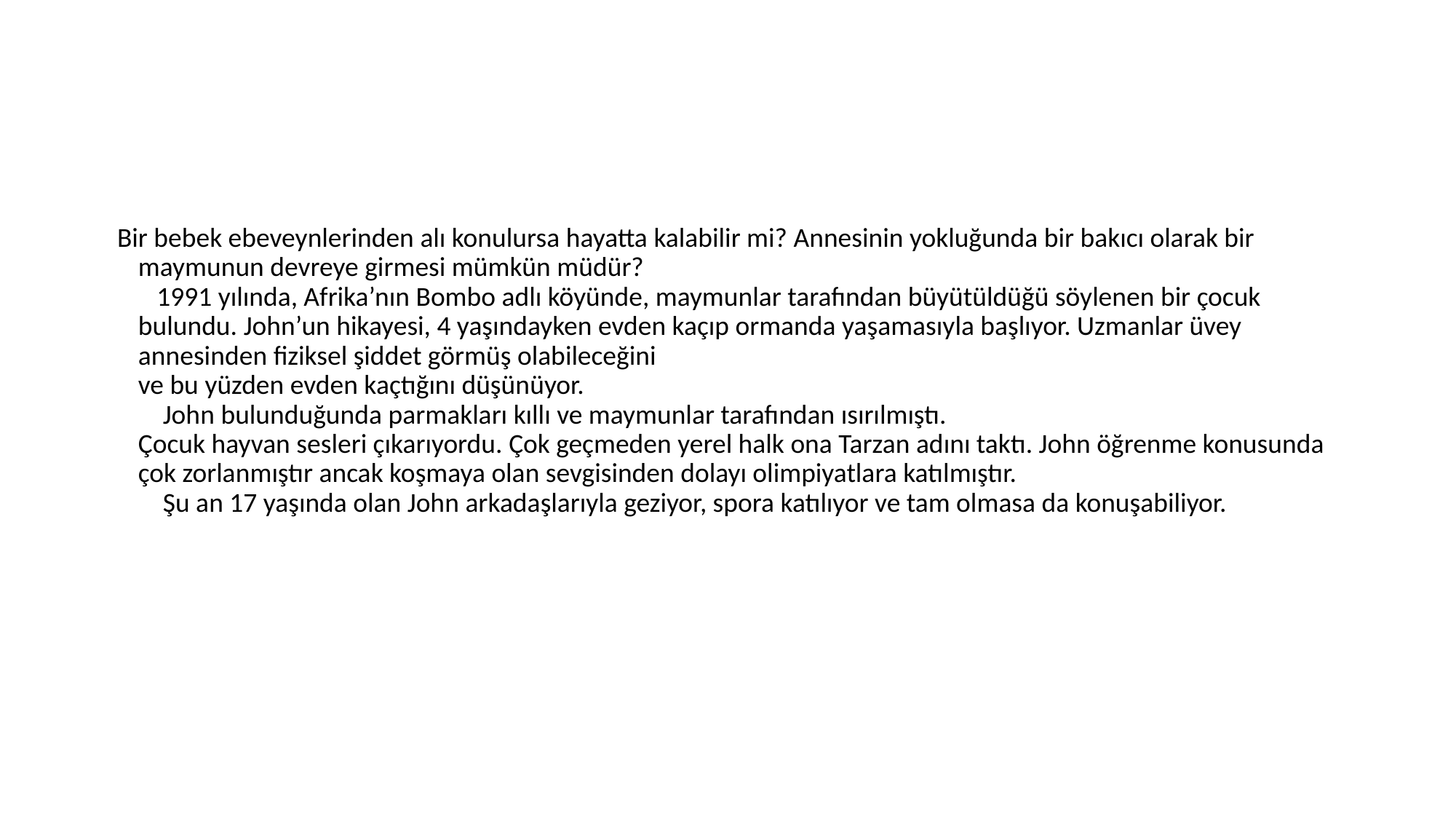

#
 Bir bebek ebeveynlerinden alı konulursa hayatta kalabilir mi? Annesinin yokluğunda bir bakıcı olarak bir maymunun devreye girmesi mümkün müdür?
   1991 yılında, Afrika’nın Bombo adlı köyünde, maymunlar tarafından büyütüldüğü söylenen bir çocuk bulundu. John’un hikayesi, 4 yaşındayken evden kaçıp ormanda yaşamasıyla başlıyor. Uzmanlar üvey annesinden fiziksel şiddet görmüş olabileceğini
ve bu yüzden evden kaçtığını düşünüyor.
    John bulunduğunda parmakları kıllı ve maymunlar tarafından ısırılmıştı.
Çocuk hayvan sesleri çıkarıyordu. Çok geçmeden yerel halk ona Tarzan adını taktı. John öğrenme konusunda çok zorlanmıştır ancak koşmaya olan sevgisinden dolayı olimpiyatlara katılmıştır.
    Şu an 17 yaşında olan John arkadaşlarıyla geziyor, spora katılıyor ve tam olmasa da konuşabiliyor.